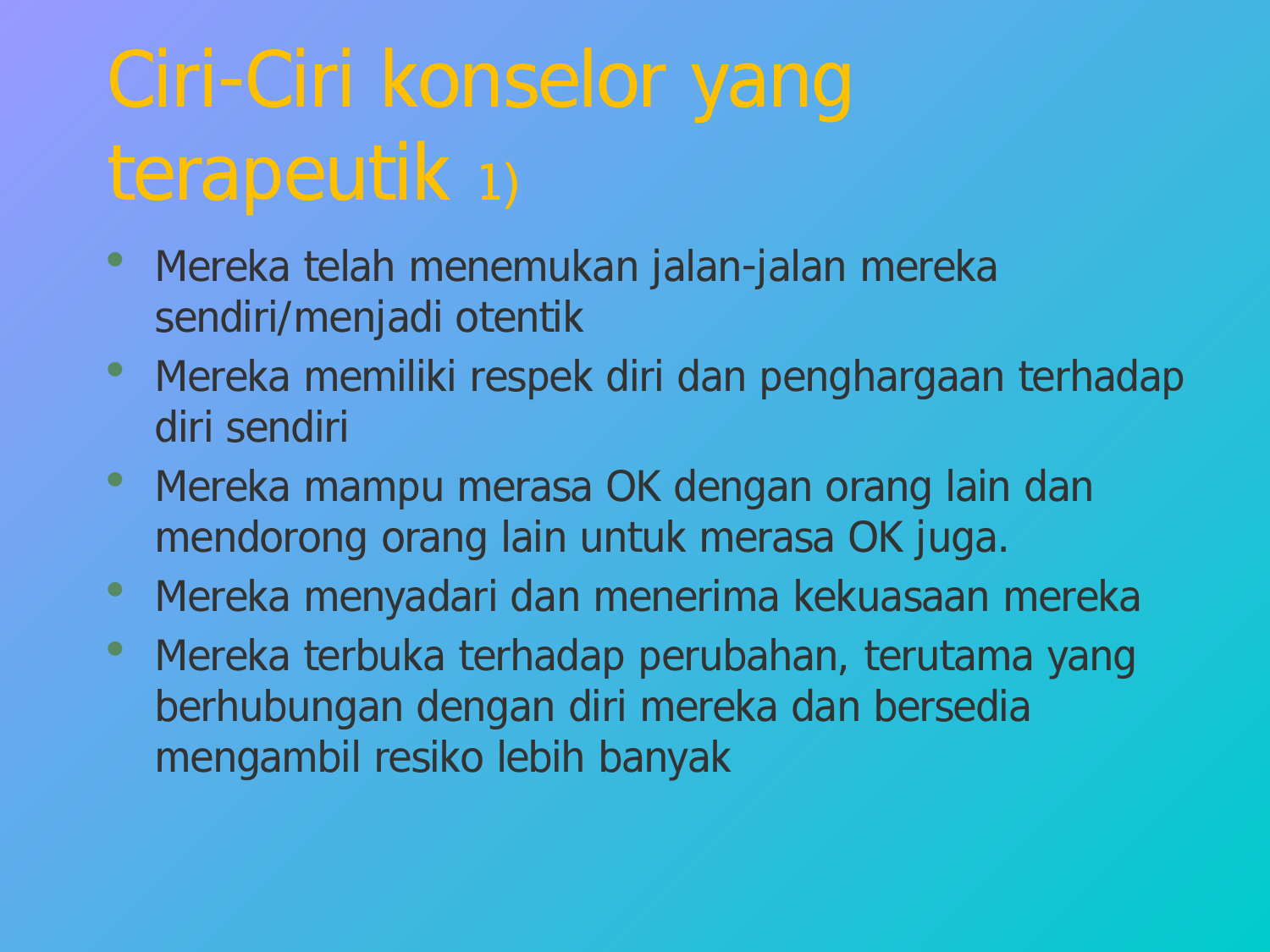

# Ciri-Ciri konselor yang terapeutik 1)
Mereka telah menemukan jalan-jalan mereka sendiri/menjadi otentik
Mereka memiliki respek diri dan penghargaan terhadap diri sendiri
Mereka mampu merasa OK dengan orang lain dan mendorong orang lain untuk merasa OK juga.
Mereka menyadari dan menerima kekuasaan mereka
Mereka terbuka terhadap perubahan, terutama yang berhubungan dengan diri mereka dan bersedia mengambil resiko lebih banyak